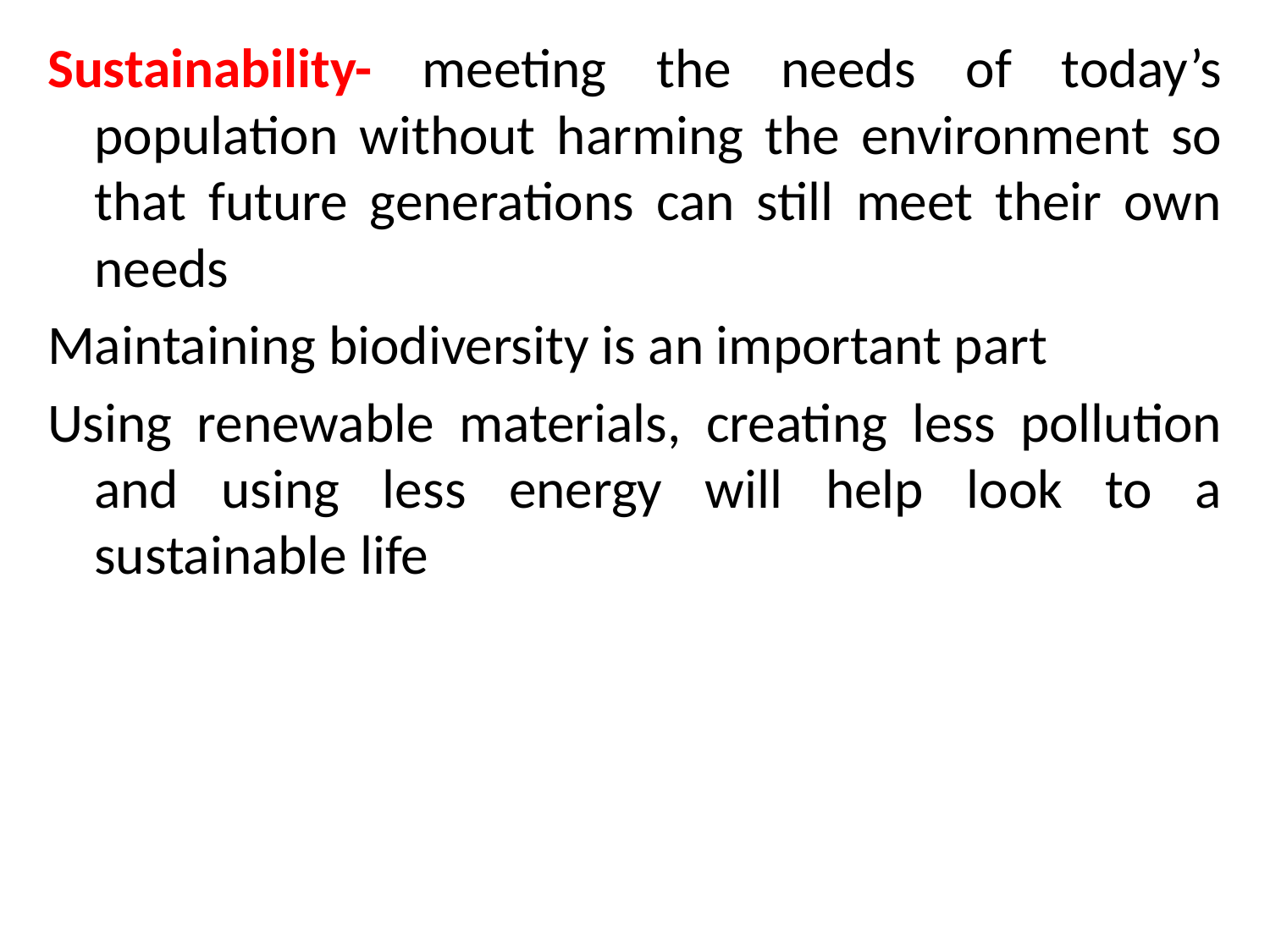

Sustainability- meeting the needs of today’s population without harming the environment so that future generations can still meet their own needs
Maintaining biodiversity is an important part
Using renewable materials, creating less pollution and using less energy will help look to a sustainable life